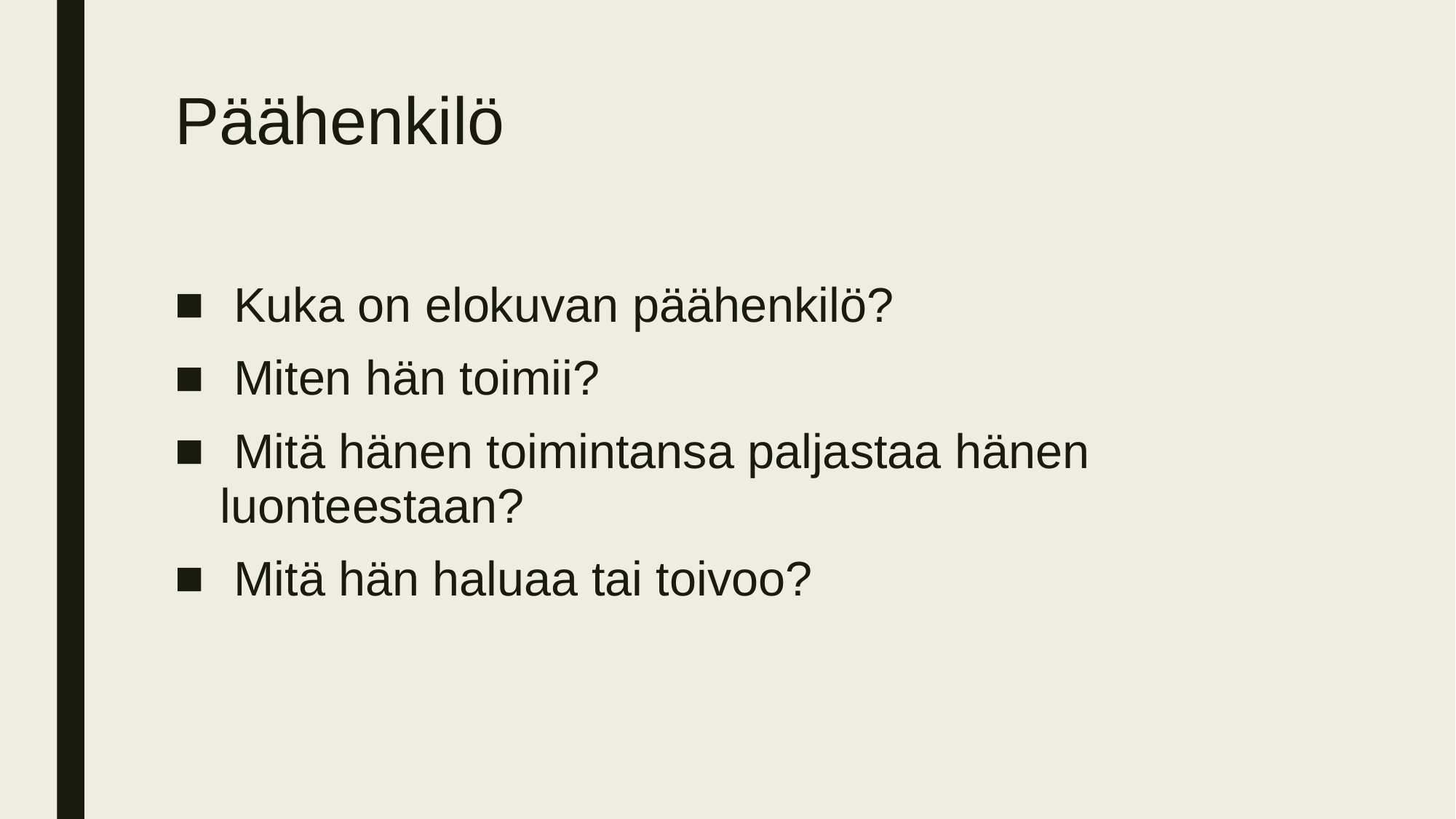

# Päähenkilö
 Kuka on elokuvan päähenkilö?
 Miten hän toimii?
 Mitä hänen toimintansa paljastaa hänen luonteestaan?
 Mitä hän haluaa tai toivoo?